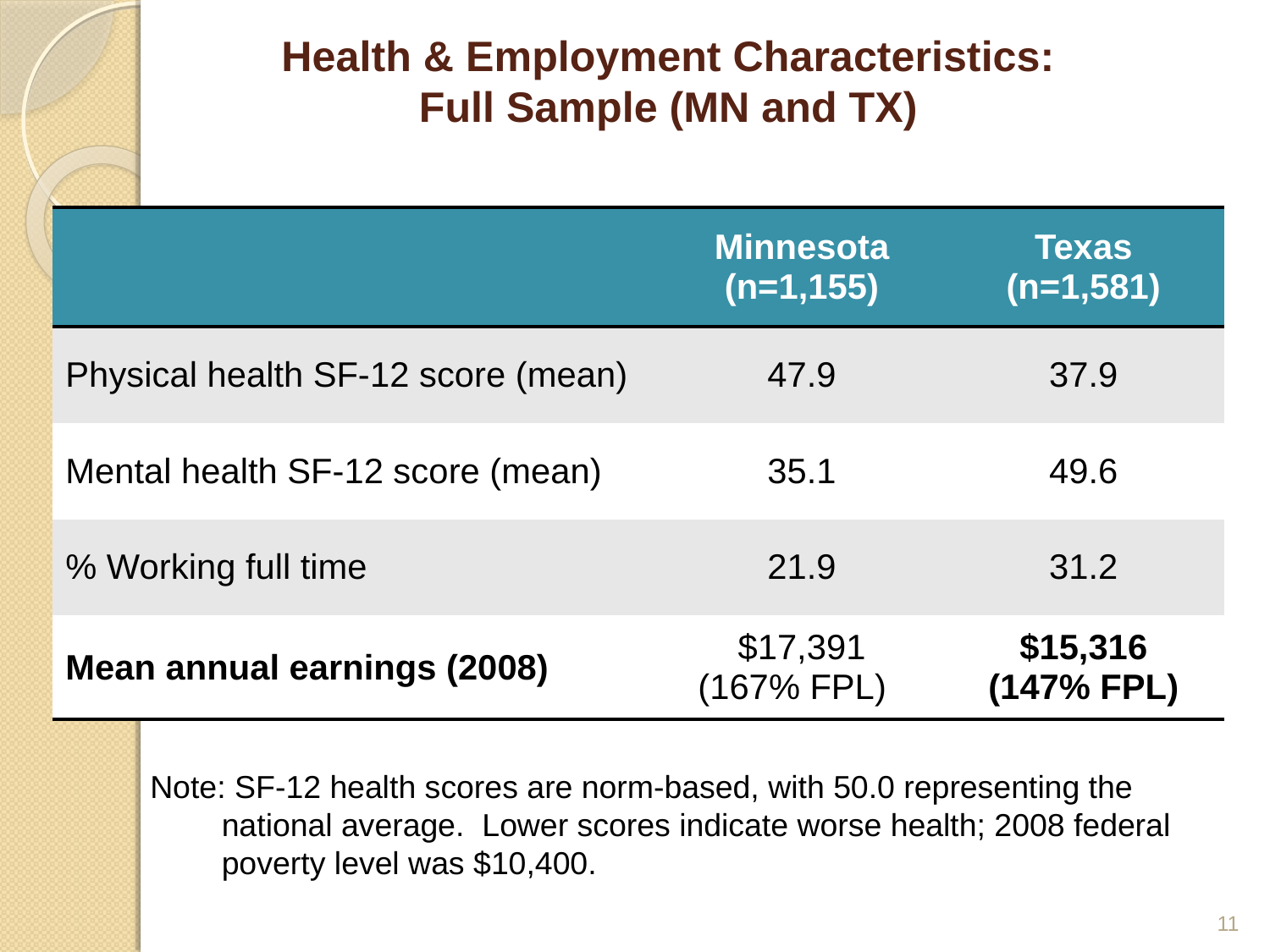

# Health & Employment Characteristics: Full Sample (MN and TX)
|  | Minnesota (n=1,155) | Texas (n=1,581) |
| --- | --- | --- |
| Physical health SF-12 score (mean) | 47.9 | 37.9 |
| Mental health SF-12 score (mean) | 35.1 | 49.6 |
| % Working full time | 21.9 | 31.2 |
| Mean annual earnings (2008) | $17,391 (167% FPL) | $15,316 (147% FPL) |
Note: SF-12 health scores are norm-based, with 50.0 representing the national average.  Lower scores indicate worse health; 2008 federal poverty level was $10,400.

11